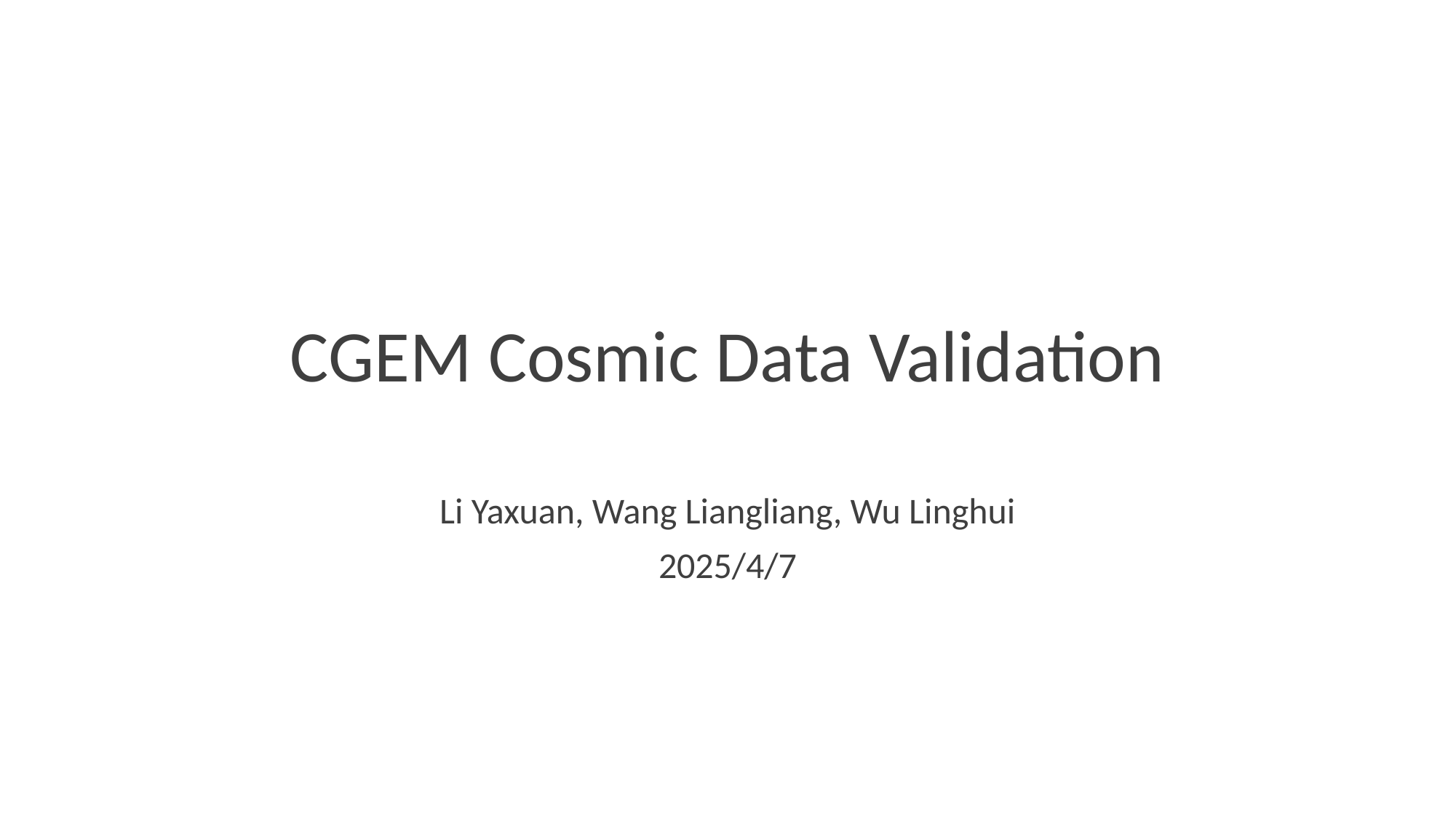

# CGEM Cosmic Data Validation
Li Yaxuan, Wang Liangliang, Wu Linghui
2025/4/7